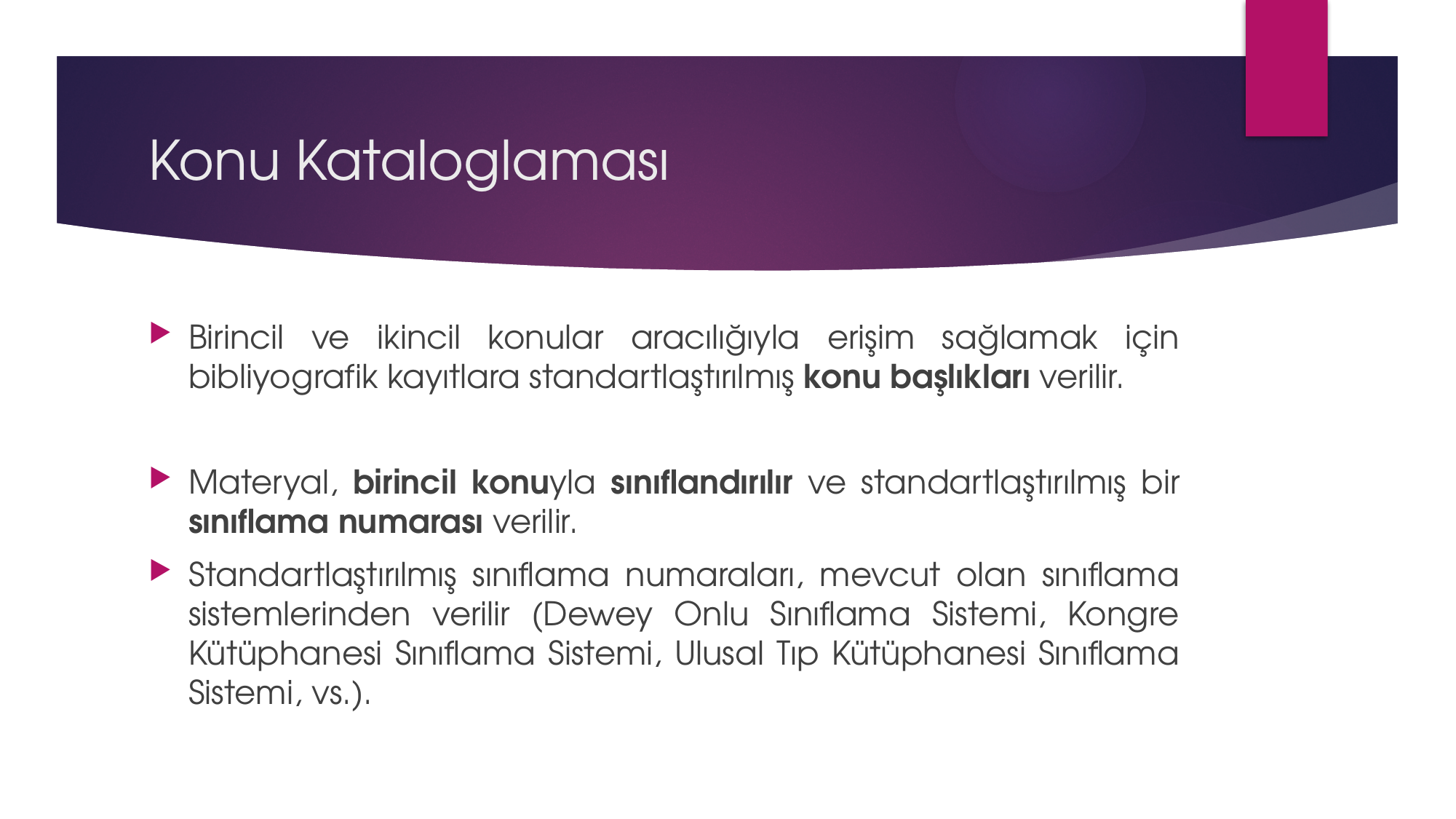

# Konu Kataloglaması
Birincil ve ikincil konular aracılığıyla erişim sağlamak için bibliyografik kayıtlara standartlaştırılmış konu başlıkları verilir.

Materyal, birincil konuyla sınıflandırılır ve standartlaştırılmış bir sınıflama numarası verilir.
Standartlaştırılmış sınıflama numaraları, mevcut olan sınıflama sistemlerinden verilir (Dewey Onlu Sınıflama Sistemi, Kongre Kütüphanesi Sınıflama Sistemi, Ulusal Tıp Kütüphanesi Sınıflama Sistemi, vs.).